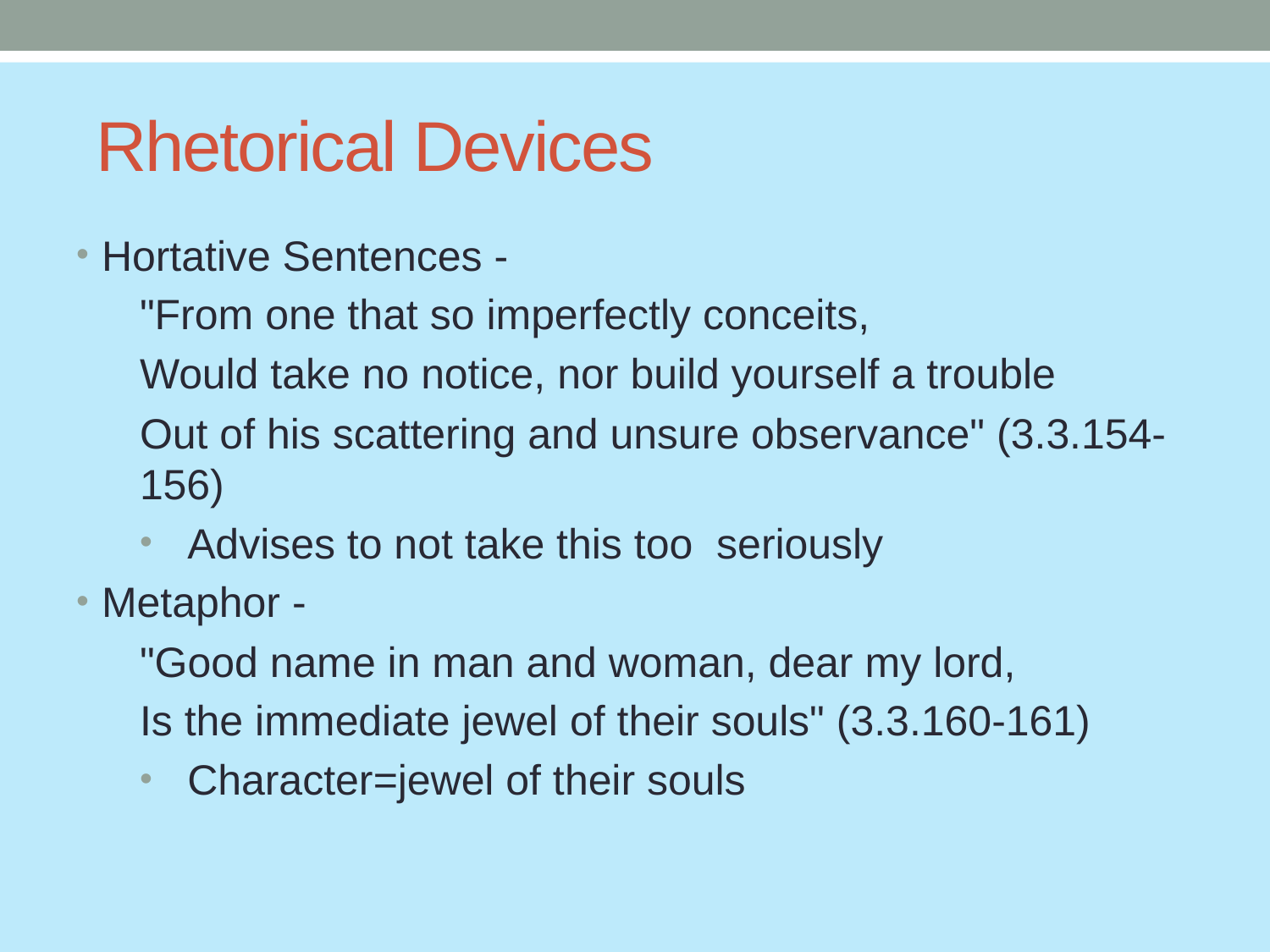

# Rhetorical Devices
Hortative Sentences -
"From one that so imperfectly conceits,
Would take no notice, nor build yourself a trouble
Out of his scattering and unsure observance" (3.3.154-156)
Advises to not take this too  seriously
Metaphor -
"Good name in man and woman, dear my lord,
Is the immediate jewel of their souls" (3.3.160-161)
Character=jewel of their souls